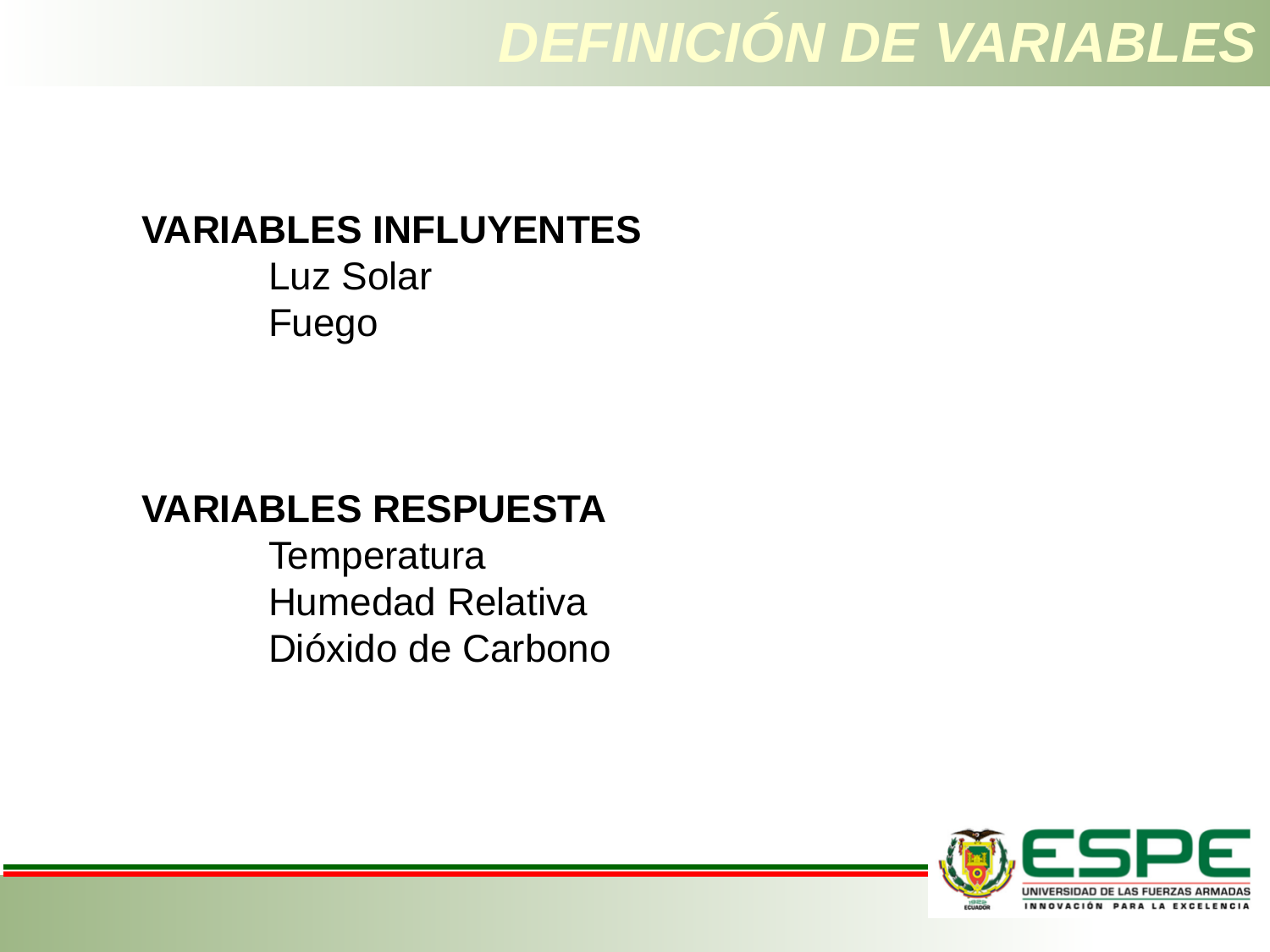

# DEFINICIÓN DE VARIABLES
VARIABLES INFLUYENTES
	Luz Solar
	Fuego

VARIABLES RESPUESTA
	Temperatura
	Humedad Relativa
	Dióxido de Carbono